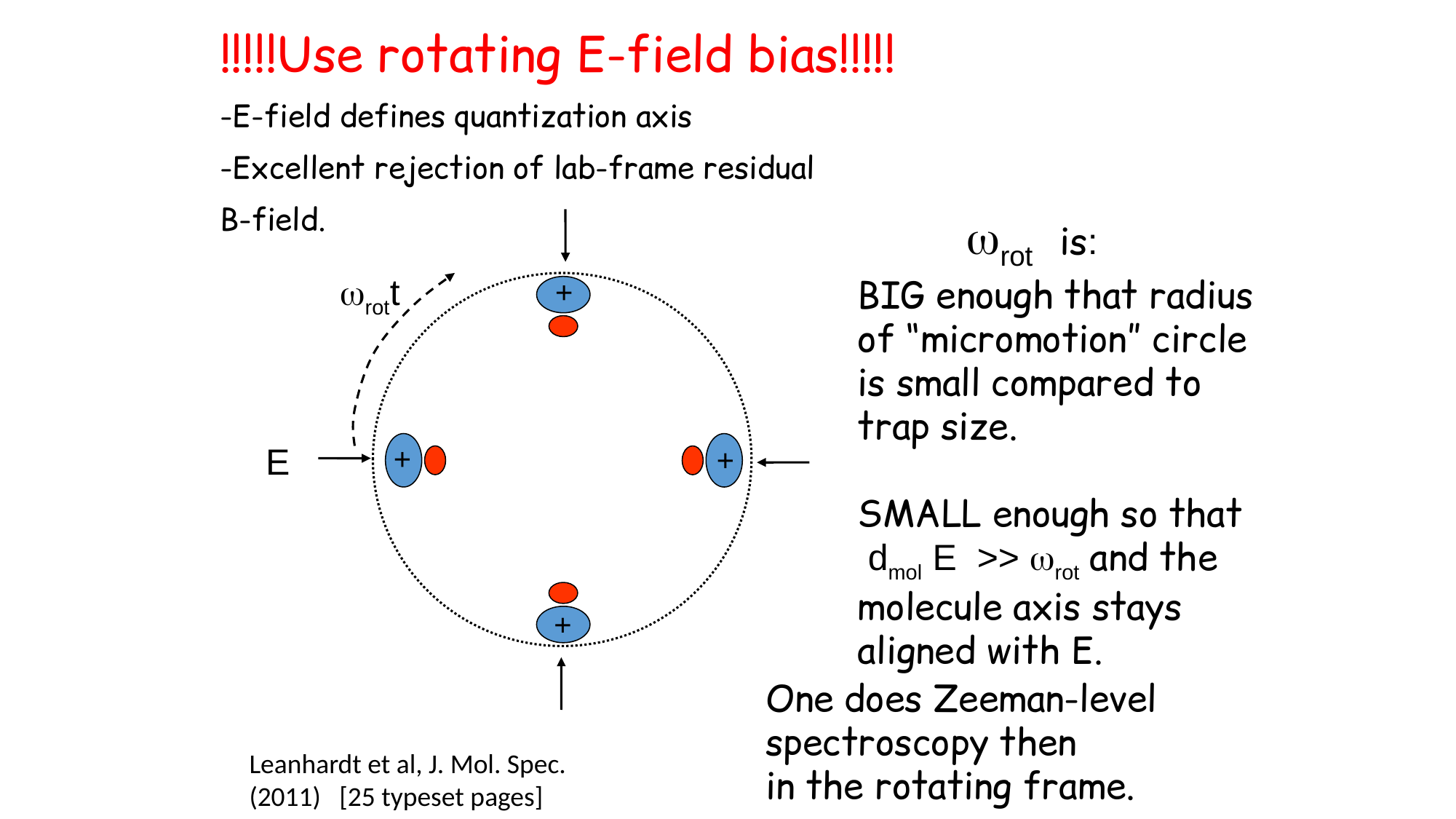

!!!!!Use rotating E-field bias!!!!!
-E-field defines quantization axis
-Excellent rejection of lab-frame residual
B-field.

      ωrot  is:
BIG enough that radius
of “micromotion” circle
is small compared to
trap size.

SMALL enough so that
 dmol E  >> ωrot and the
molecule axis stays
aligned with E.

+

ωrott

E

+

+

+

One does Zeeman-level
spectroscopy then
in the rotating frame.
Leanhardt et al, J. Mol. Spec.
(2011)   [25 typeset pages]